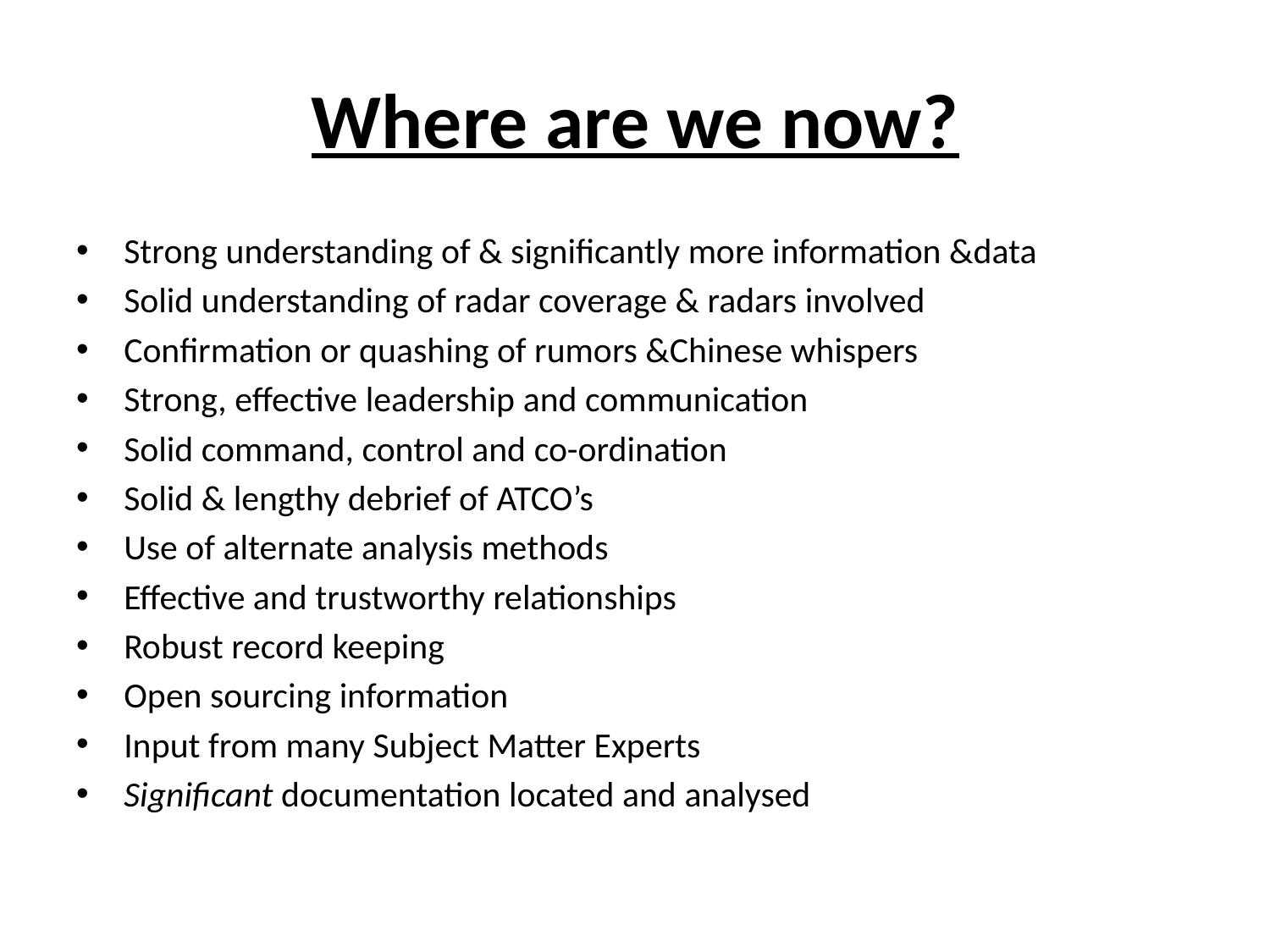

# Where are we now?
Strong understanding of & significantly more information &data
Solid understanding of radar coverage & radars involved
Confirmation or quashing of rumors &Chinese whispers
Strong, effective leadership and communication
Solid command, control and co-ordination
Solid & lengthy debrief of ATCO’s
Use of alternate analysis methods
Effective and trustworthy relationships
Robust record keeping
Open sourcing information
Input from many Subject Matter Experts
Significant documentation located and analysed